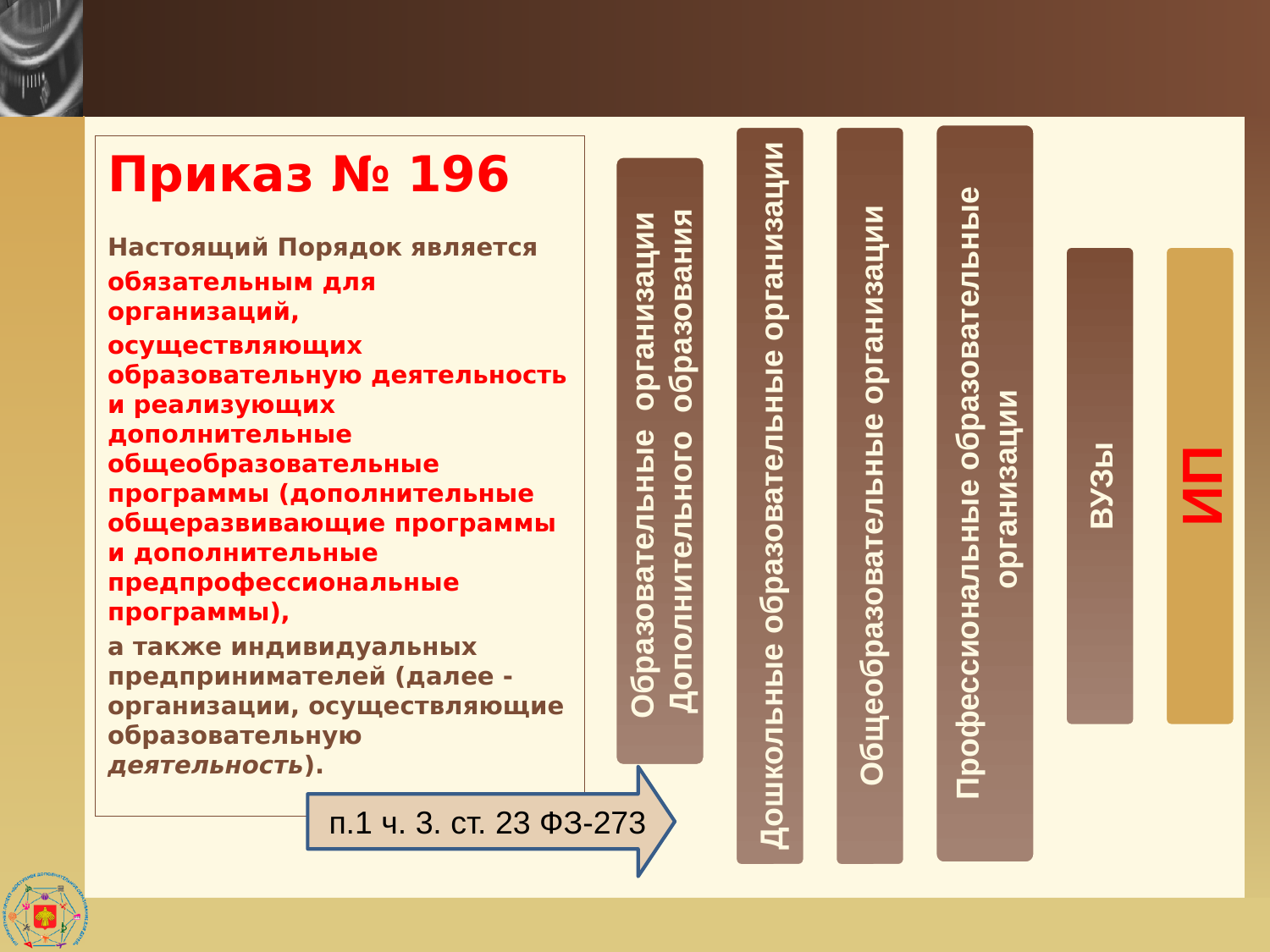

Профессиональные образовательные
 организации
Дошкольные образовательные организации
Общеобразовательные организации
Приказ № 196

Настоящий Порядок является
обязательным для организаций,
осуществляющих образовательную деятельность и реализующих дополнительные общеобразовательные программы (дополнительные общеразвивающие программы и дополнительные предпрофессиональные программы),
а также индивидуальных предпринимателей (далее - организации, осуществляющие образовательную деятельность).

Образовательные  организации
Дополнительного  образования
ВУЗы
ИП

п.1 ч. 3. ст. 23 ФЗ-273